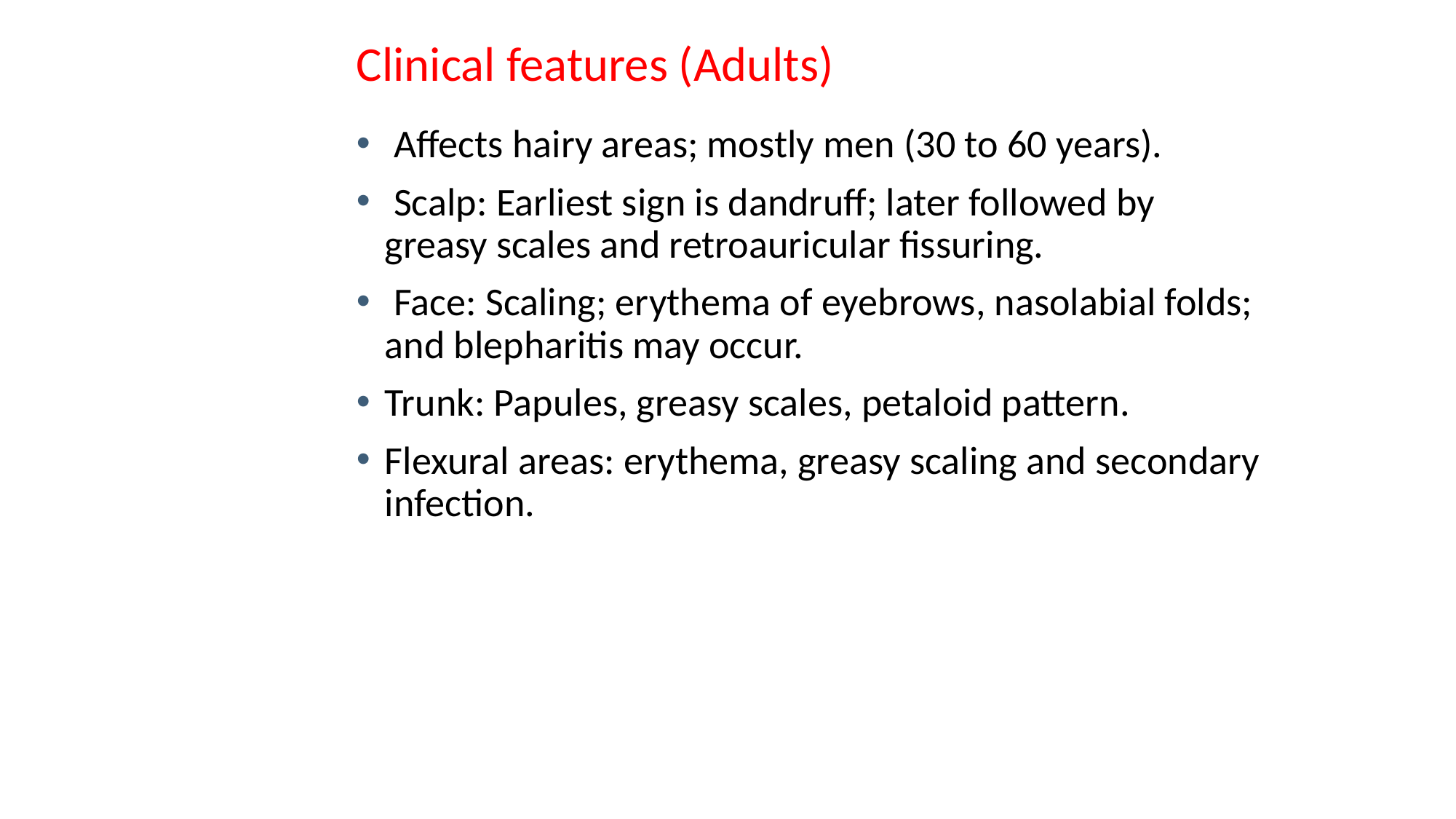

# Clinical features (Adults)
 Affects hairy areas; mostly men (30 to 60 years).
 Scalp: Earliest sign is dandruff; later followed by greasy scales and retroauricular fissuring.
 Face: Scaling; erythema of eyebrows, nasolabial folds; and blepharitis may occur.
Trunk: Papules, greasy scales, petaloid pattern.
Flexural areas: erythema, greasy scaling and secondary infection.